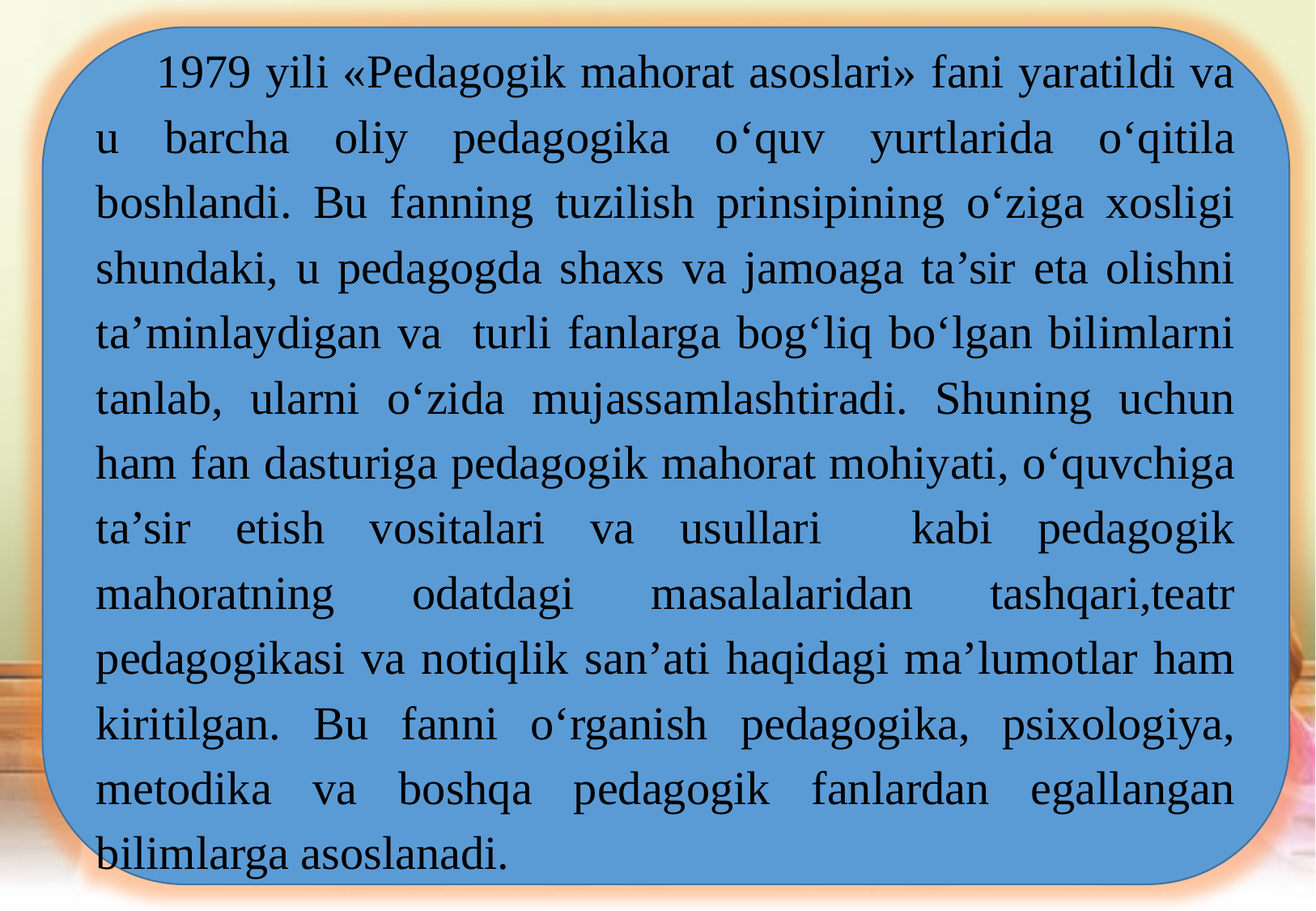

1979 yili «Pedagogik mahorat asoslari» fani yaratildi va u barcha oliy pedagogika o‘quv yurtlarida o‘qitila boshlandi. Bu fanning tuzilish prinsipining o‘ziga xosligi shundaki, u pedagogda shaxs va jamoaga ta’sir eta olishni ta’minlaydigan va  turli fanlarga bog‘liq bo‘lgan bilimlarni tanlab, ularni o‘zida mujassamlashtiradi. Shuning uchun ham fan dasturiga pedagogik mahorat mohiyati, o‘quvchiga ta’sir etish vositalari va usullari  kabi pedagogik mahoratning odatdagi masalalaridan tashqari,teatr pedagogikasi va notiqlik san’ati haqidagi ma’lumotlar ham kiritilgan. Bu fanni o‘rganish pedagogika, psixologiya, metodika va boshqa pedagogik fanlardan egallangan bilimlarga asoslanadi.